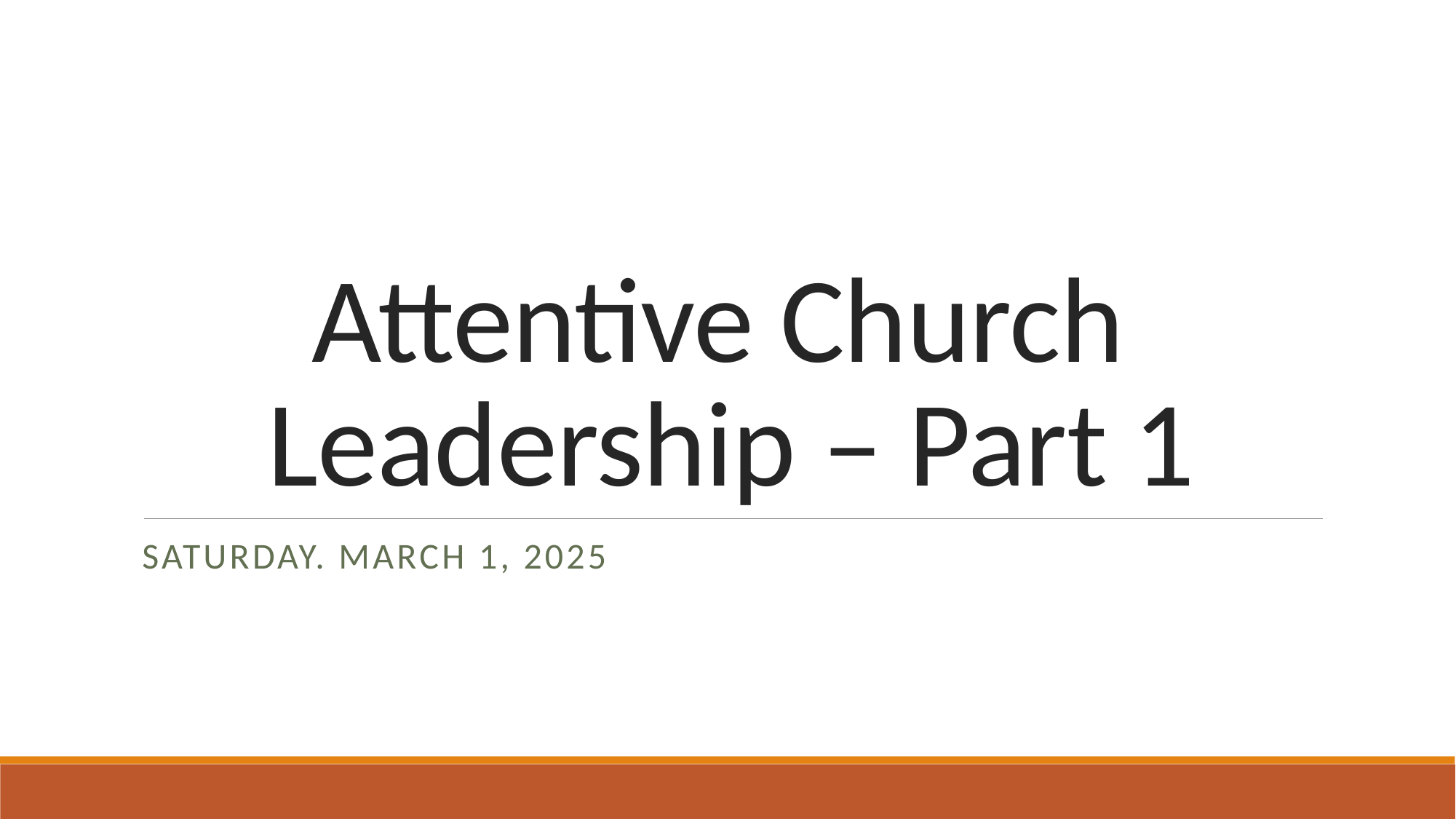

# Attentive Church Leadership – Part 1
Saturday. March 1, 2025